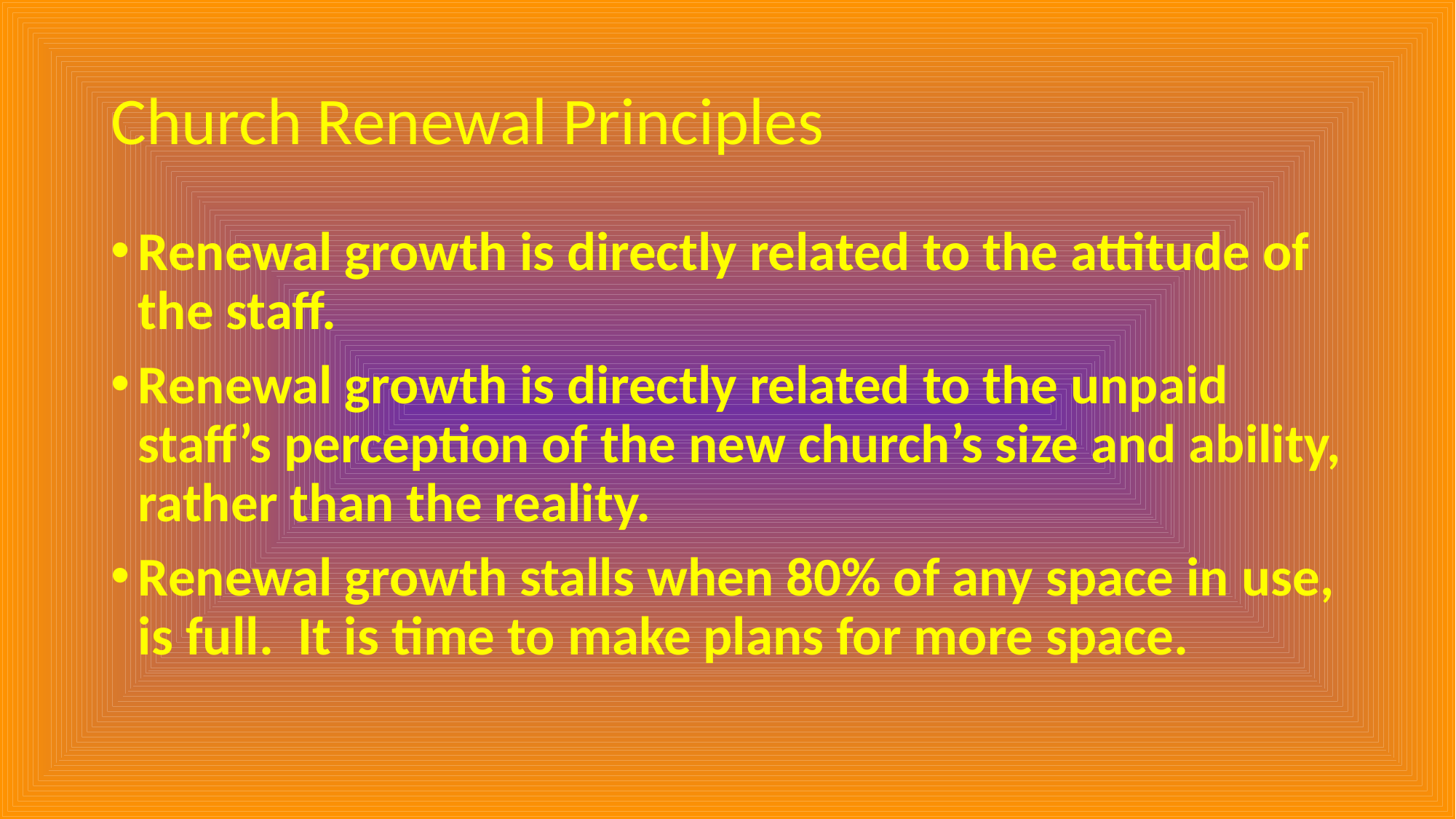

# Church Renewal Principles
Renewal growth is directly related to the attitude of the staff.
Renewal growth is directly related to the unpaid staff’s perception of the new church’s size and ability, rather than the reality.
Renewal growth stalls when 80% of any space in use, is full.  It is time to make plans for more space.